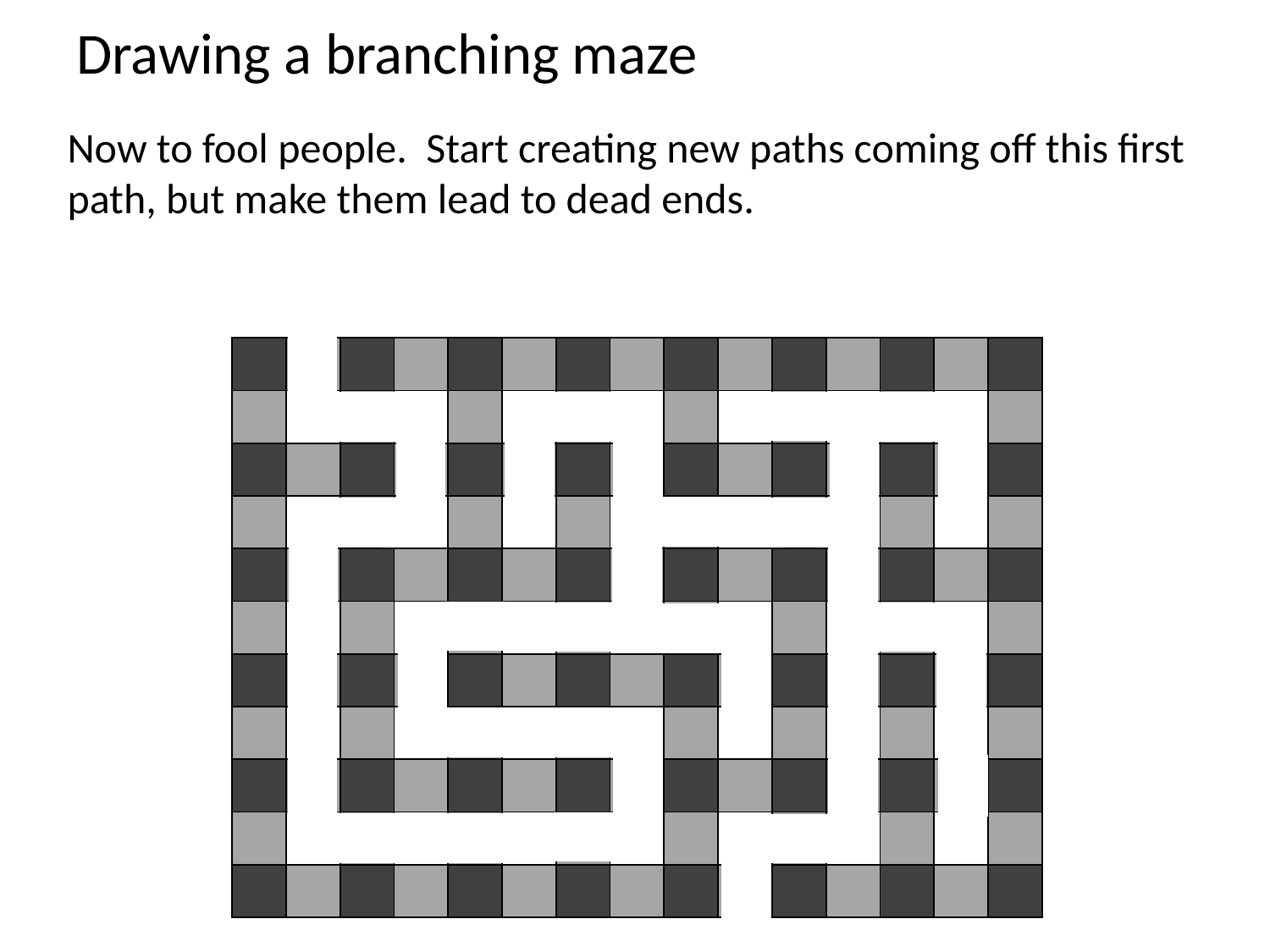

# Drawing a branching maze
Now to fool people.  Start creating new paths coming off this first path, but make them lead to dead ends.
|  |  |  |  |  |  |  |  |  |  |  |  |  |  |  |
| --- | --- | --- | --- | --- | --- | --- | --- | --- | --- | --- | --- | --- | --- | --- |
|  |  |  |  |  |  |  |  |  |  |  |  |  |  |  |
|  |  |  |  |  |  |  |  |  |  |  |  |  |  |  |
|  |  |  |  |  |  |  |  |  |  |  |  |  |  |  |
|  |  |  |  |  |  |  |  |  |  |  |  |  |  |  |
|  |  |  |  |  |  |  |  |  |  |  |  |  |  |  |
|  |  |  |  |  |  |  |  |  |  |  |  |  |  |  |
|  |  |  |  |  |  |  |  |  |  |  |  |  |  |  |
|  |  |  |  |  |  |  |  |  |  |  |  |  |  |  |
|  |  |  |  |  |  |  |  |  |  |  |  |  |  |  |
|  |  |  |  |  |  |  |  |  |  |  |  |  |  |  |